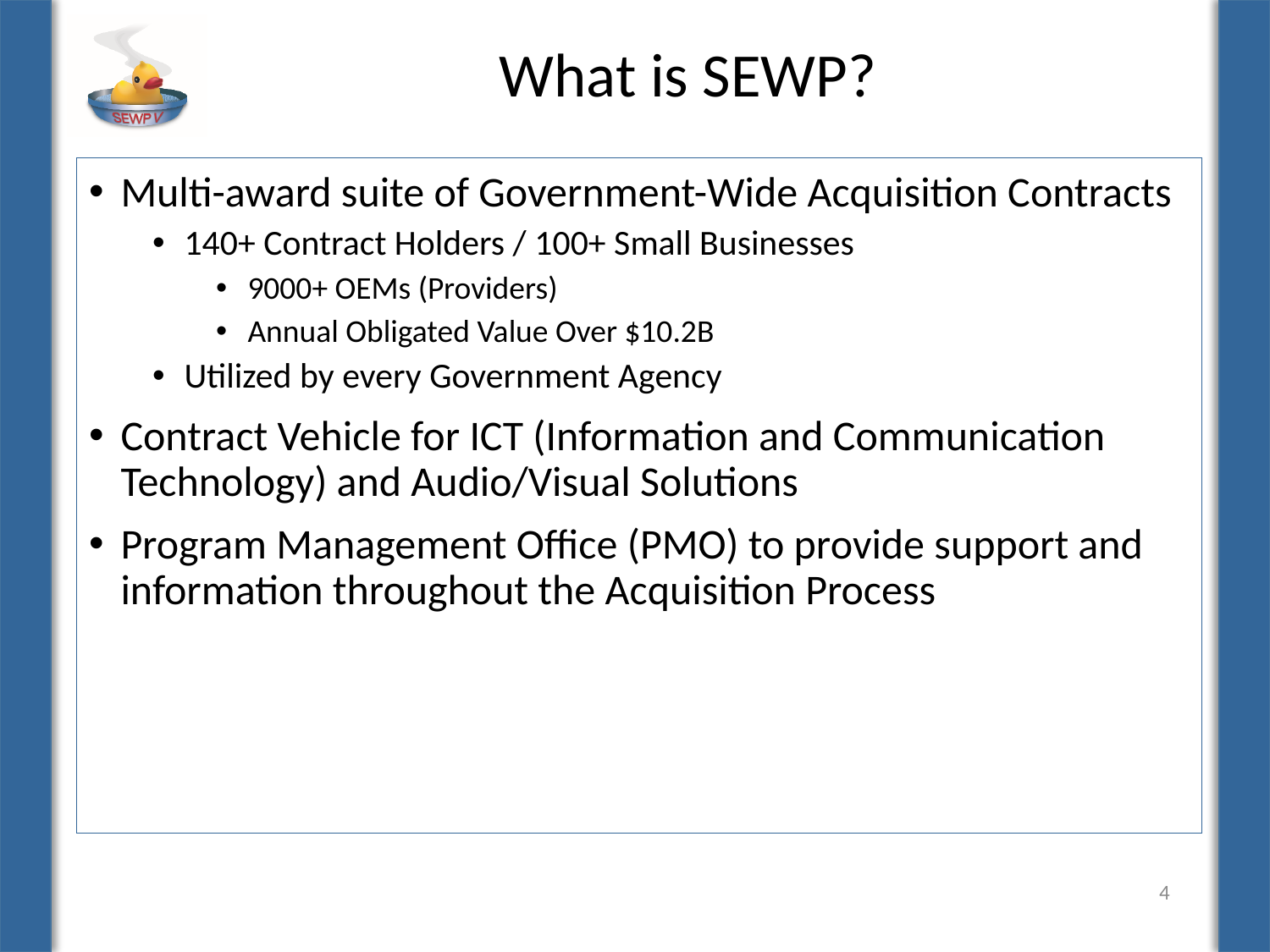

# What is SEWP?
Multi-award suite of Government-Wide Acquisition Contracts
140+ Contract Holders / 100+ Small Businesses
9000+ OEMs (Providers)
Annual Obligated Value Over $10.2B
Utilized by every Government Agency
Contract Vehicle for ICT (Information and Communication Technology) and Audio/Visual Solutions
Program Management Office (PMO) to provide support and information throughout the Acquisition Process
4